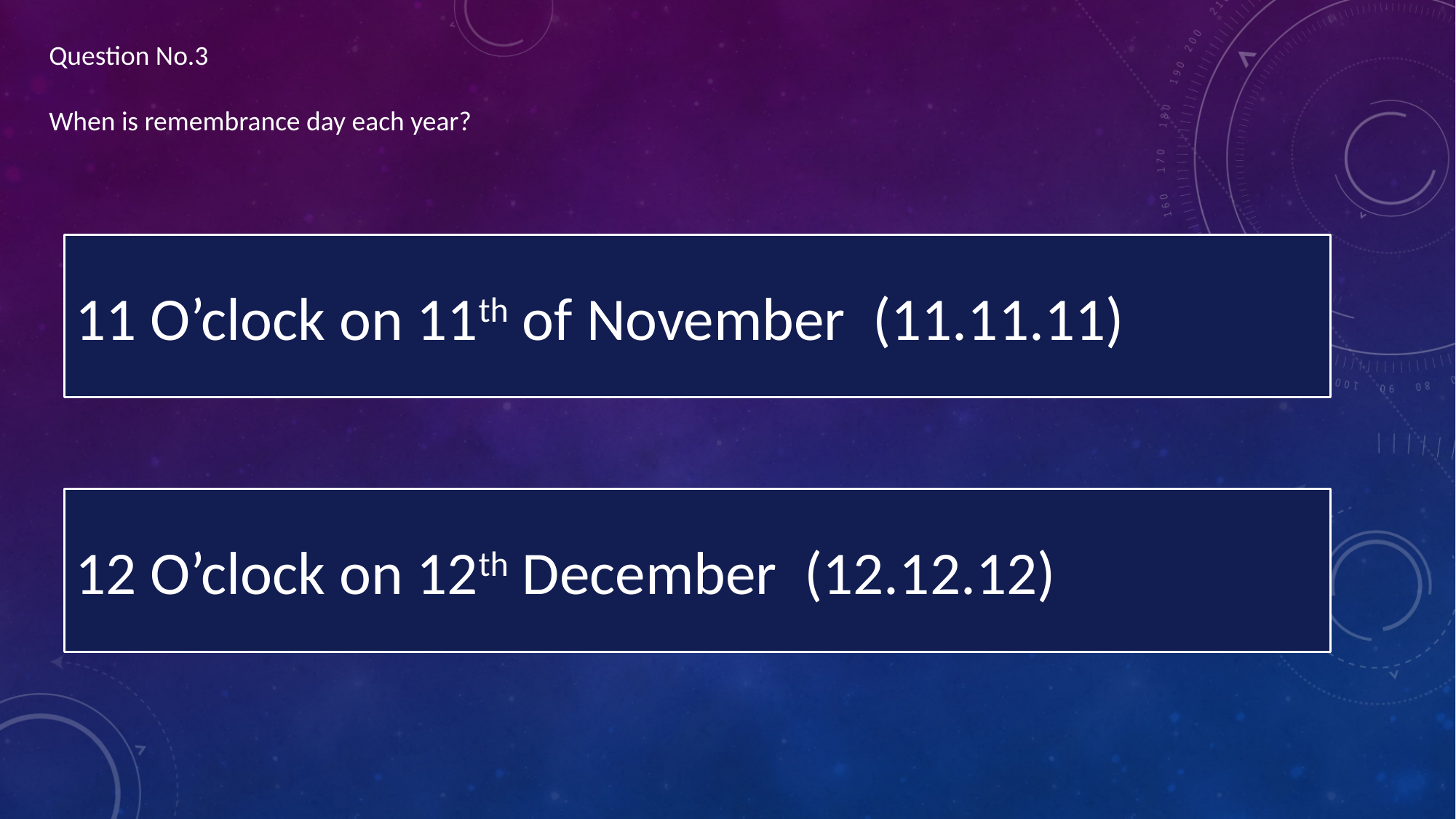

Question No.3

When is remembrance day each year?
11 O’clock on 11th of November  (11.11.11)
12 O’clock on 12th December  (12.12.12)